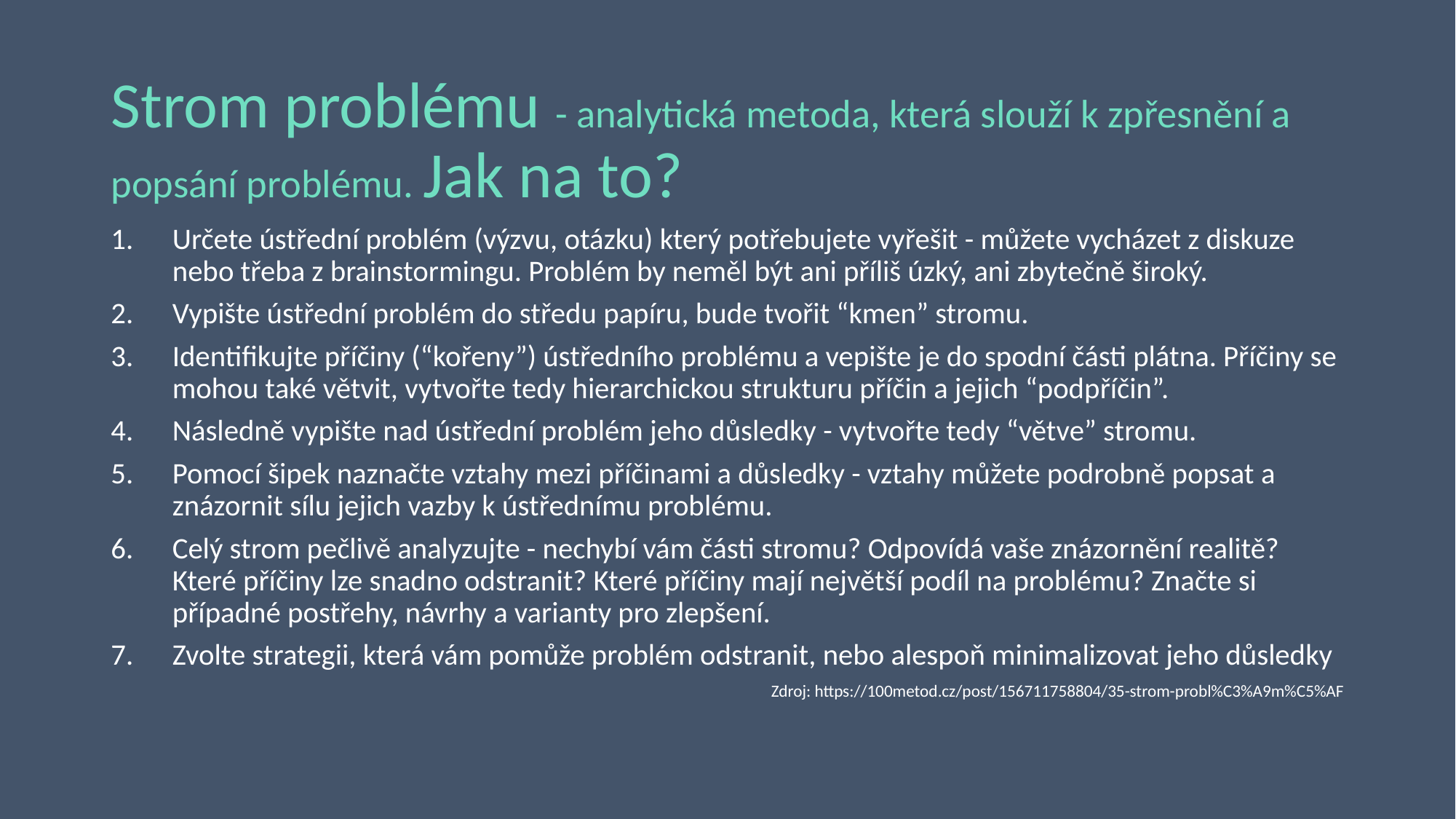

# Strom problému - analytická metoda, která slouží k zpřesnění a popsání problému. Jak na to?
Určete ústřední problém (výzvu, otázku) který potřebujete vyřešit - můžete vycházet z diskuze nebo třeba z brainstormingu. Problém by neměl být ani příliš úzký, ani zbytečně široký.
Vypište ústřední problém do středu papíru, bude tvořit “kmen” stromu.
Identifikujte příčiny (“kořeny”) ústředního problému a vepište je do spodní části plátna. Příčiny se mohou také větvit, vytvořte tedy hierarchickou strukturu příčin a jejich “podpříčin”.
Následně vypište nad ústřední problém jeho důsledky - vytvořte tedy “větve” stromu.
Pomocí šipek naznačte vztahy mezi příčinami a důsledky - vztahy můžete podrobně popsat a znázornit sílu jejich vazby k ústřednímu problému.
Celý strom pečlivě analyzujte - nechybí vám části stromu? Odpovídá vaše znázornění realitě? Které příčiny lze snadno odstranit? Které příčiny mají největší podíl na problému? Značte si případné postřehy, návrhy a varianty pro zlepšení.
Zvolte strategii, která vám pomůže problém odstranit, nebo alespoň minimalizovat jeho důsledky
   Zdroj: https://100metod.cz/post/156711758804/35-strom-probl%C3%A9m%C5%AF